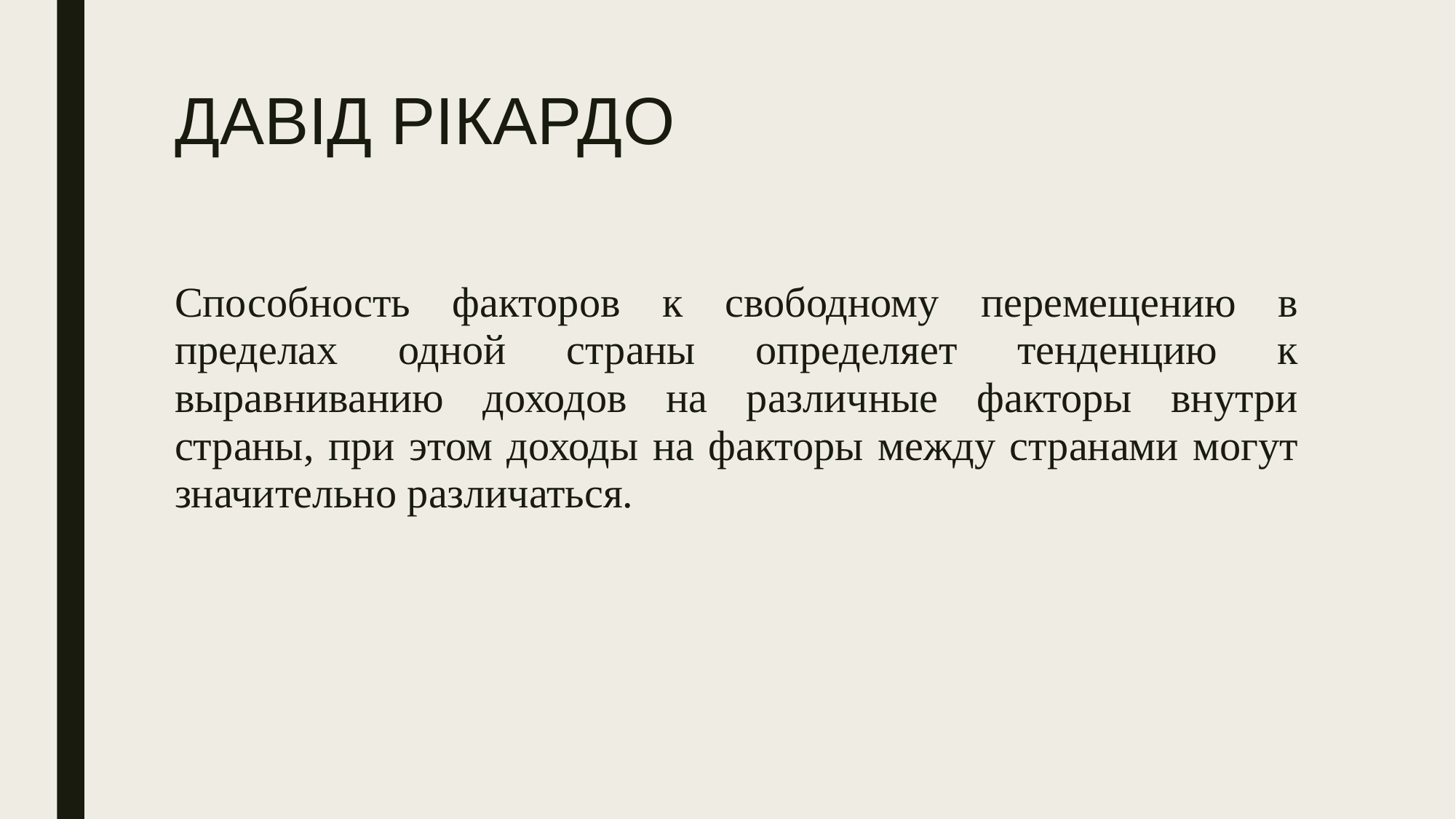

# ДАВІД РІКАРДО
Способность факторов к свободному перемещению в пределах одной страны определяет тенденцию к выравниванию доходов на различные факторы внутри страны, при этом доходы на факторы между странами могут значительно различаться.